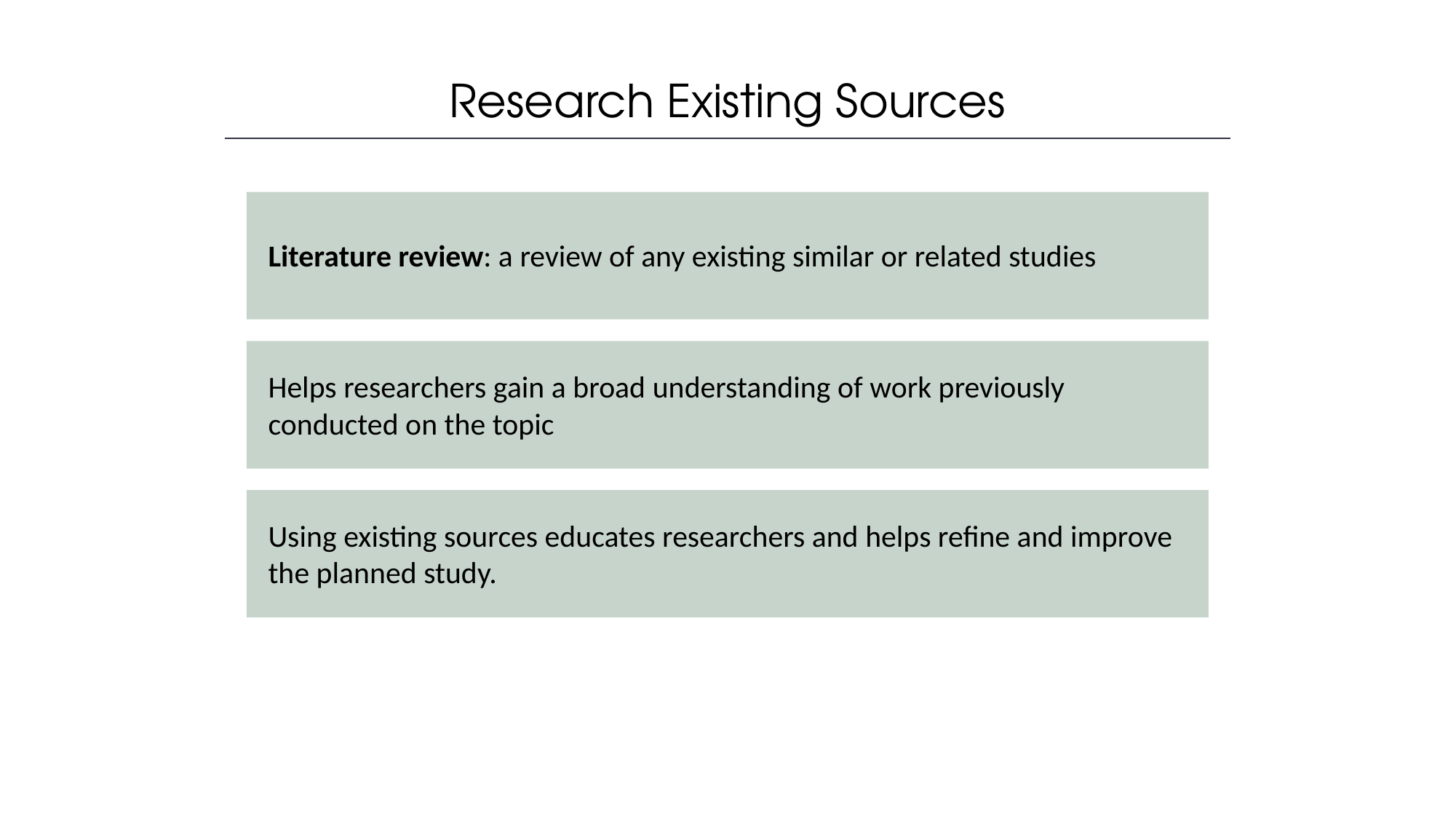

Research Existing Sources
HAWKES LEARNING

Literature review: a review of any existing similar or related studies

Helps researchers gain a broad understanding of work previously conducted on the topic

Using existing sources educates researchers and helps refine and improve the planned study.